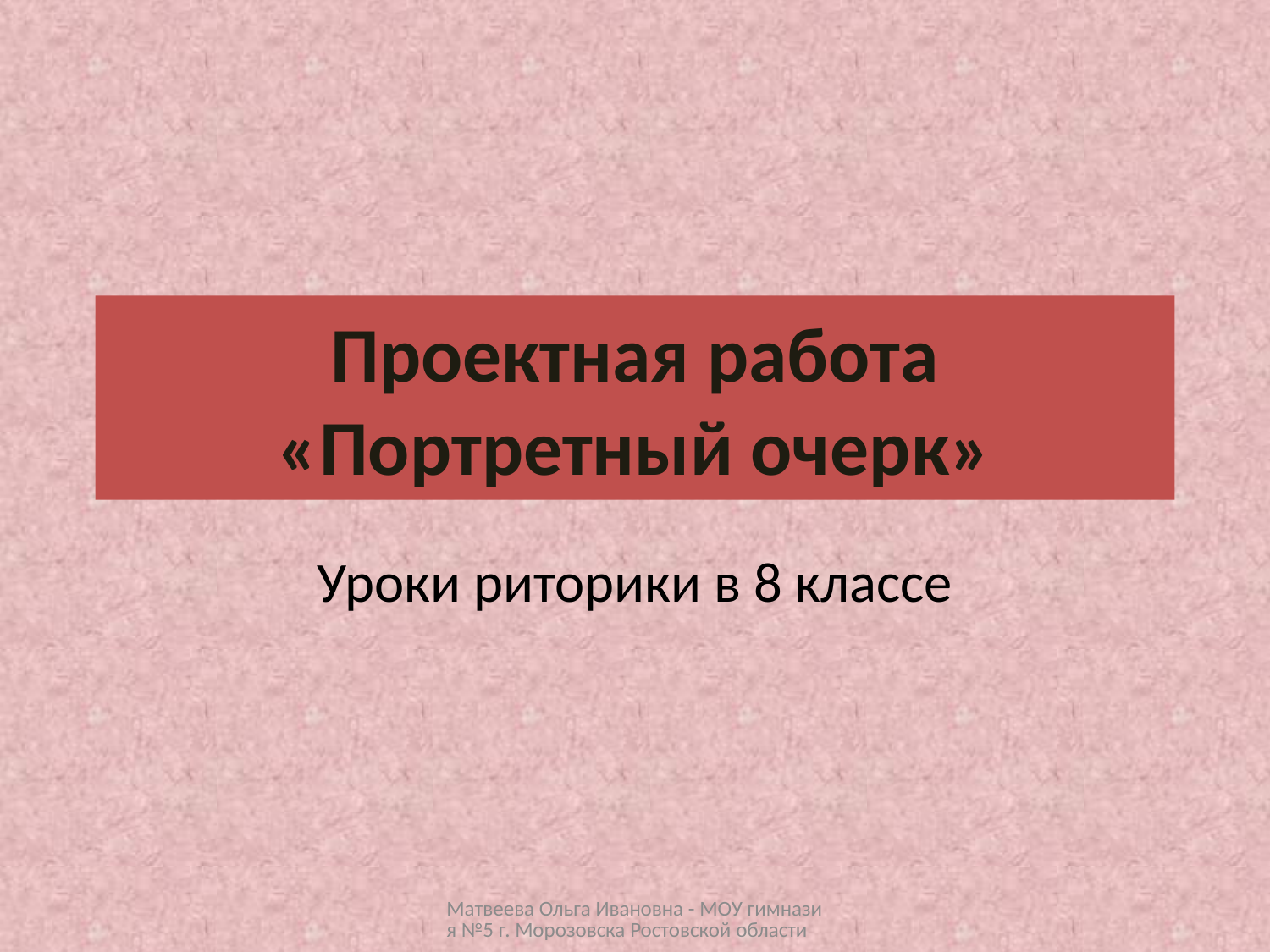

# Проектная работа «Портретный очерк»
Уроки риторики в 8 классе
Матвеева Ольга Ивановна - МОУ гимназия №5 г. Морозовска Ростовской области